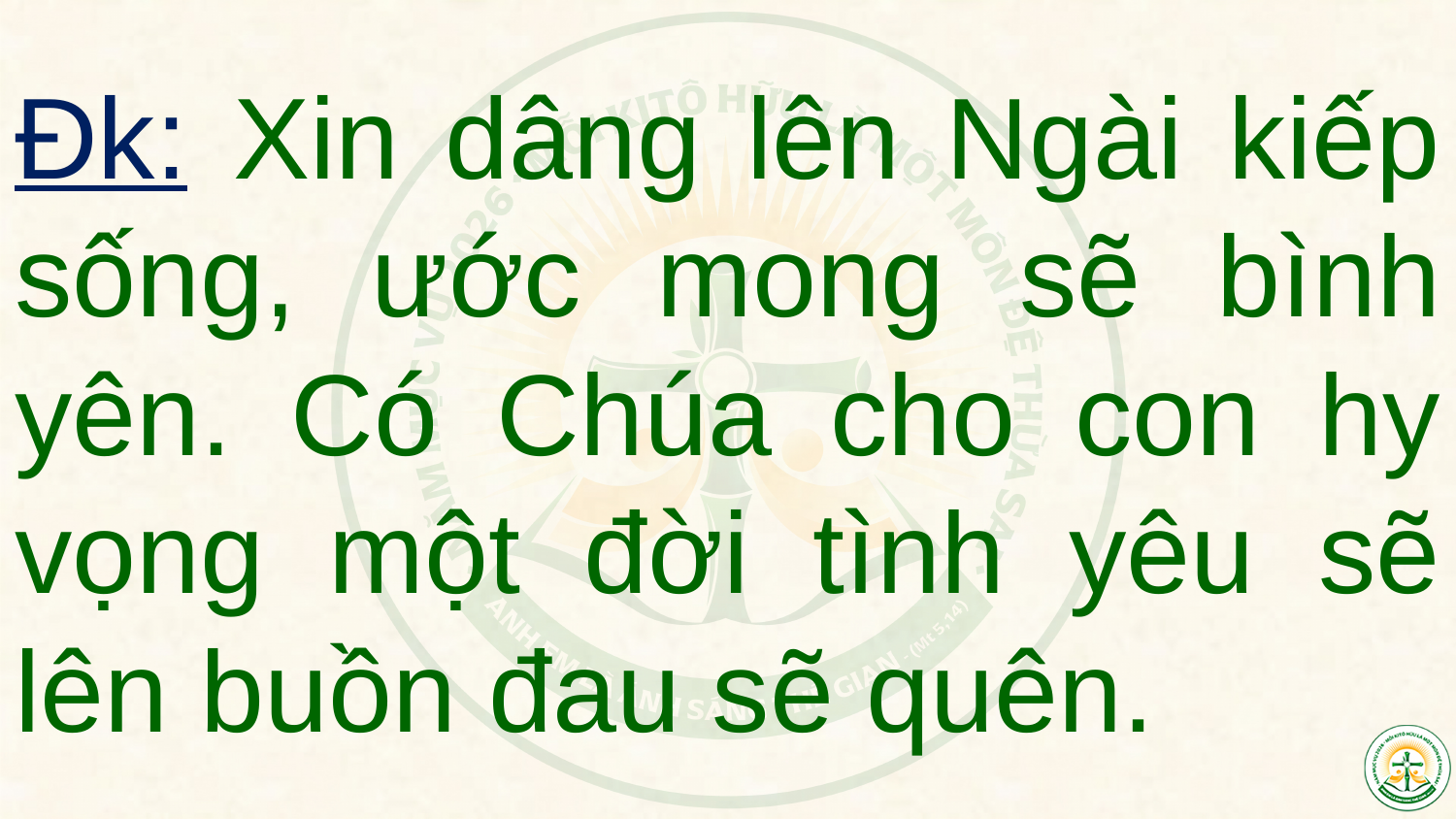

Đk: Xin dâng lên Ngài kiếp sống, ước mong sẽ bình yên. Có Chúa cho con hy vọng một đời tình yêu sẽ lên buồn đau sẽ quên.